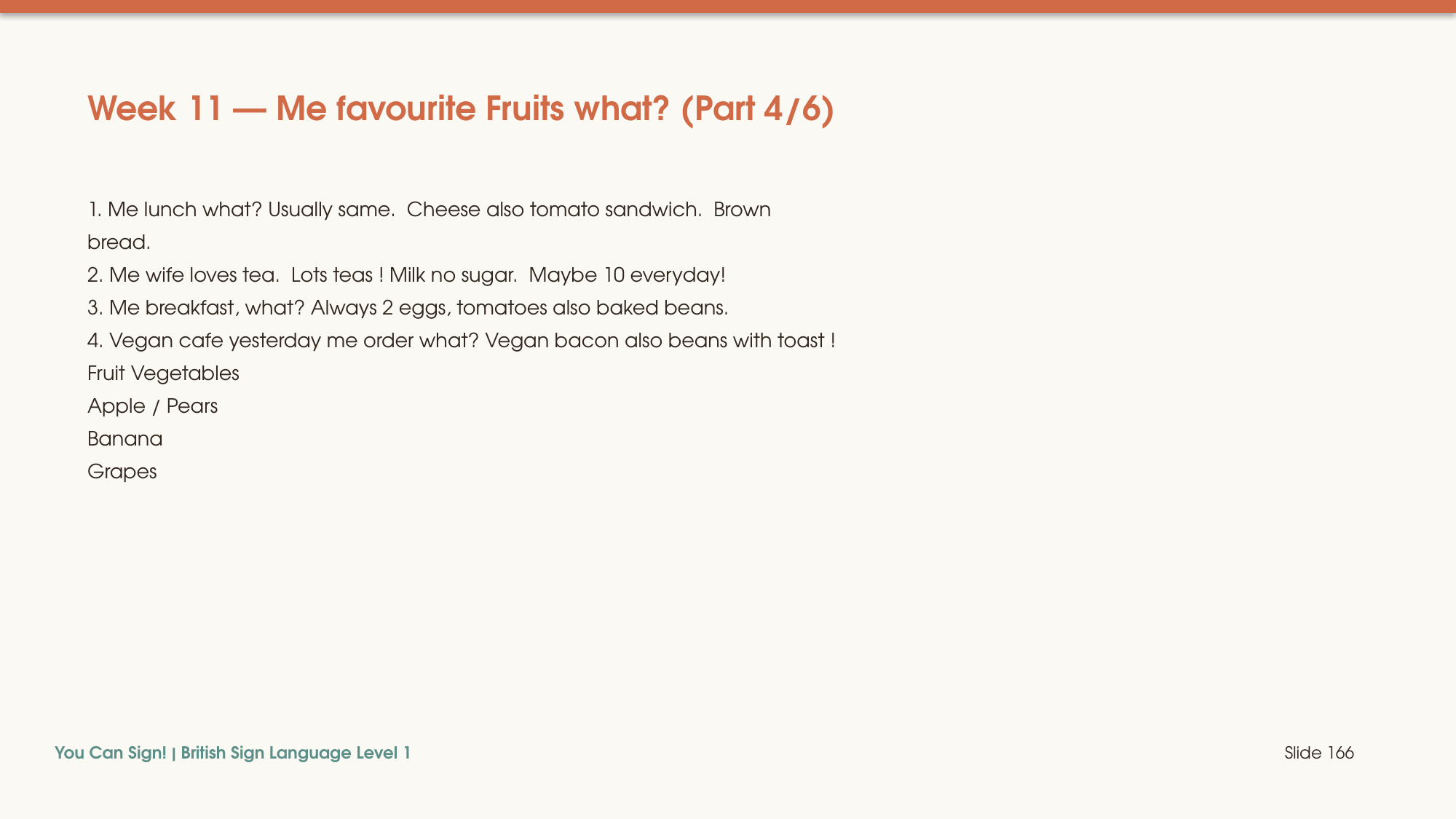

Week 11 — Me favourite Fruits what? (Part 4/6)
1. Me lunch what? Usually same.  Cheese also tomato sandwich.  Brown
bread.
2. Me wife loves tea.  Lots teas ! Milk no sugar.  Maybe 10 everyday!
3. Me breakfast, what? Always 2 eggs, tomatoes also baked beans.
4. Vegan cafe yesterday me order what? Vegan bacon also beans with toast !
Fruit Vegetables
Apple / Pears
Banana
Grapes
You Can Sign! | British Sign Language Level 1
Slide 166